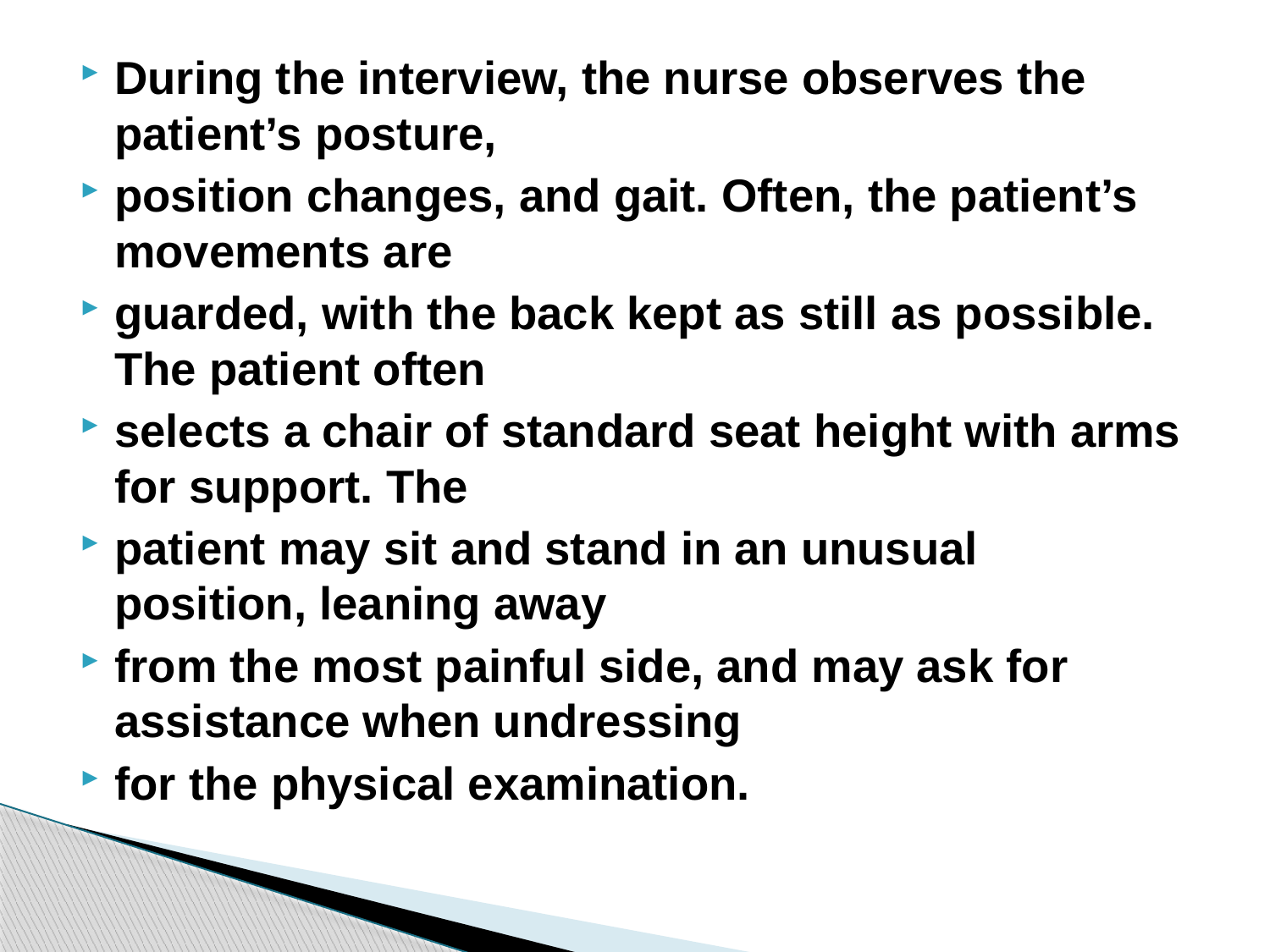

During the interview, the nurse observes the patient’s posture,
position changes, and gait. Often, the patient’s movements are
guarded, with the back kept as still as possible. The patient often
selects a chair of standard seat height with arms for support. The
patient may sit and stand in an unusual position, leaning away
from the most painful side, and may ask for assistance when undressing
for the physical examination.